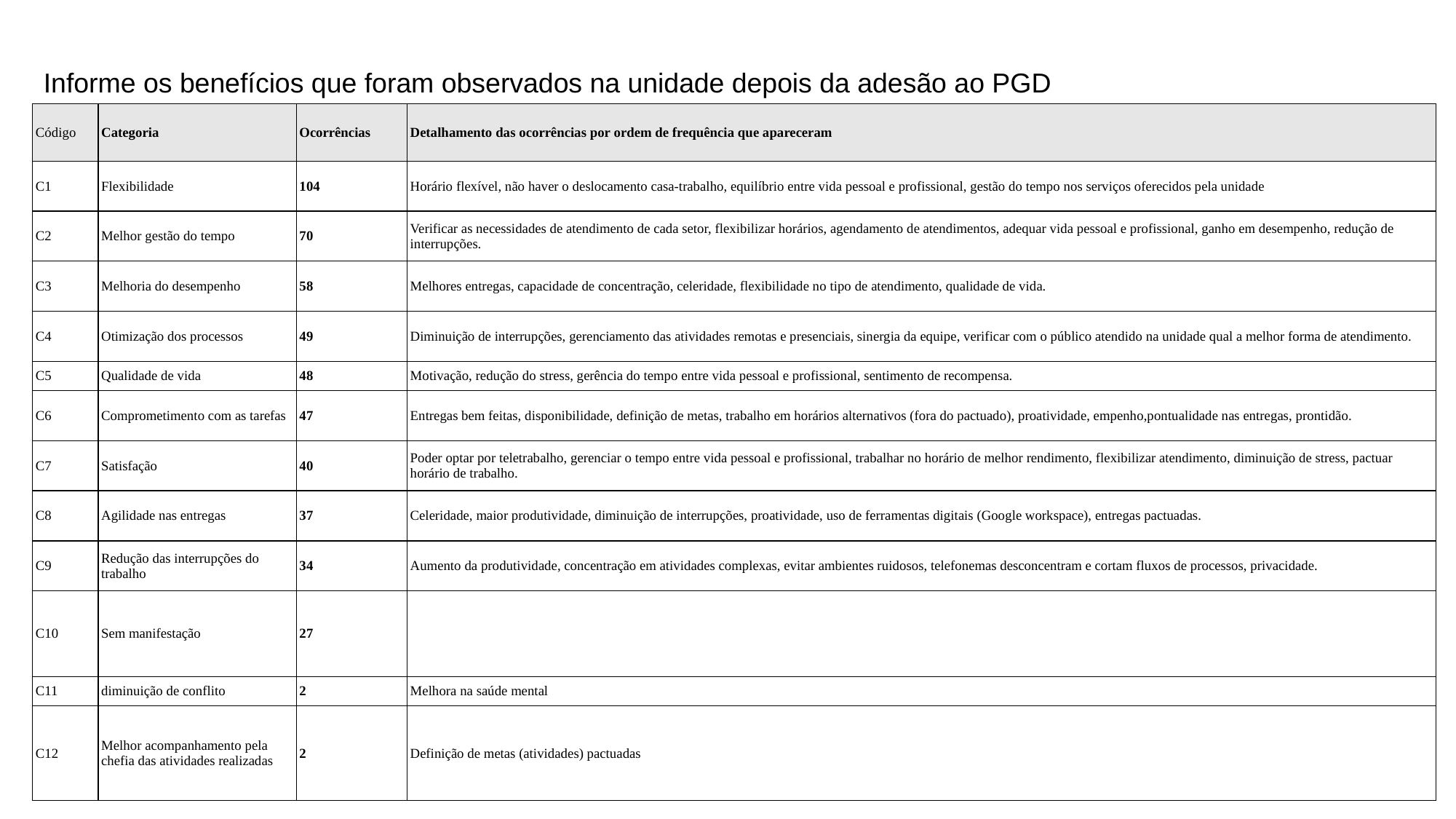

Informe os benefícios que foram observados na unidade depois da adesão ao PGD
| Código | Categoria | Ocorrências | Detalhamento das ocorrências por ordem de frequência que apareceram |
| --- | --- | --- | --- |
| C1 | Flexibilidade | 104 | Horário flexível, não haver o deslocamento casa-trabalho, equilíbrio entre vida pessoal e profissional, gestão do tempo nos serviços oferecidos pela unidade |
| C2 | Melhor gestão do tempo | 70 | Verificar as necessidades de atendimento de cada setor, flexibilizar horários, agendamento de atendimentos, adequar vida pessoal e profissional, ganho em desempenho, redução de interrupções. |
| C3 | Melhoria do desempenho | 58 | Melhores entregas, capacidade de concentração, celeridade, flexibilidade no tipo de atendimento, qualidade de vida. |
| C4 | Otimização dos processos | 49 | Diminuição de interrupções, gerenciamento das atividades remotas e presenciais, sinergia da equipe, verificar com o público atendido na unidade qual a melhor forma de atendimento. |
| C5 | Qualidade de vida | 48 | Motivação, redução do stress, gerência do tempo entre vida pessoal e profissional, sentimento de recompensa. |
| C6 | Comprometimento com as tarefas | 47 | Entregas bem feitas, disponibilidade, definição de metas, trabalho em horários alternativos (fora do pactuado), proatividade, empenho,pontualidade nas entregas, prontidão. |
| C7 | Satisfação | 40 | Poder optar por teletrabalho, gerenciar o tempo entre vida pessoal e profissional, trabalhar no horário de melhor rendimento, flexibilizar atendimento, diminuição de stress, pactuar horário de trabalho. |
| C8 | Agilidade nas entregas | 37 | Celeridade, maior produtividade, diminuição de interrupções, proatividade, uso de ferramentas digitais (Google workspace), entregas pactuadas. |
| C9 | Redução das interrupções do trabalho | 34 | Aumento da produtividade, concentração em atividades complexas, evitar ambientes ruidosos, telefonemas desconcentram e cortam fluxos de processos, privacidade. |
| C10 | Sem manifestação | 27 |  |
| C11 | diminuição de conflito | 2 | Melhora na saúde mental |
| C12 | Melhor acompanhamento pela chefia das atividades realizadas | 2 | Definição de metas (atividades) pactuadas |